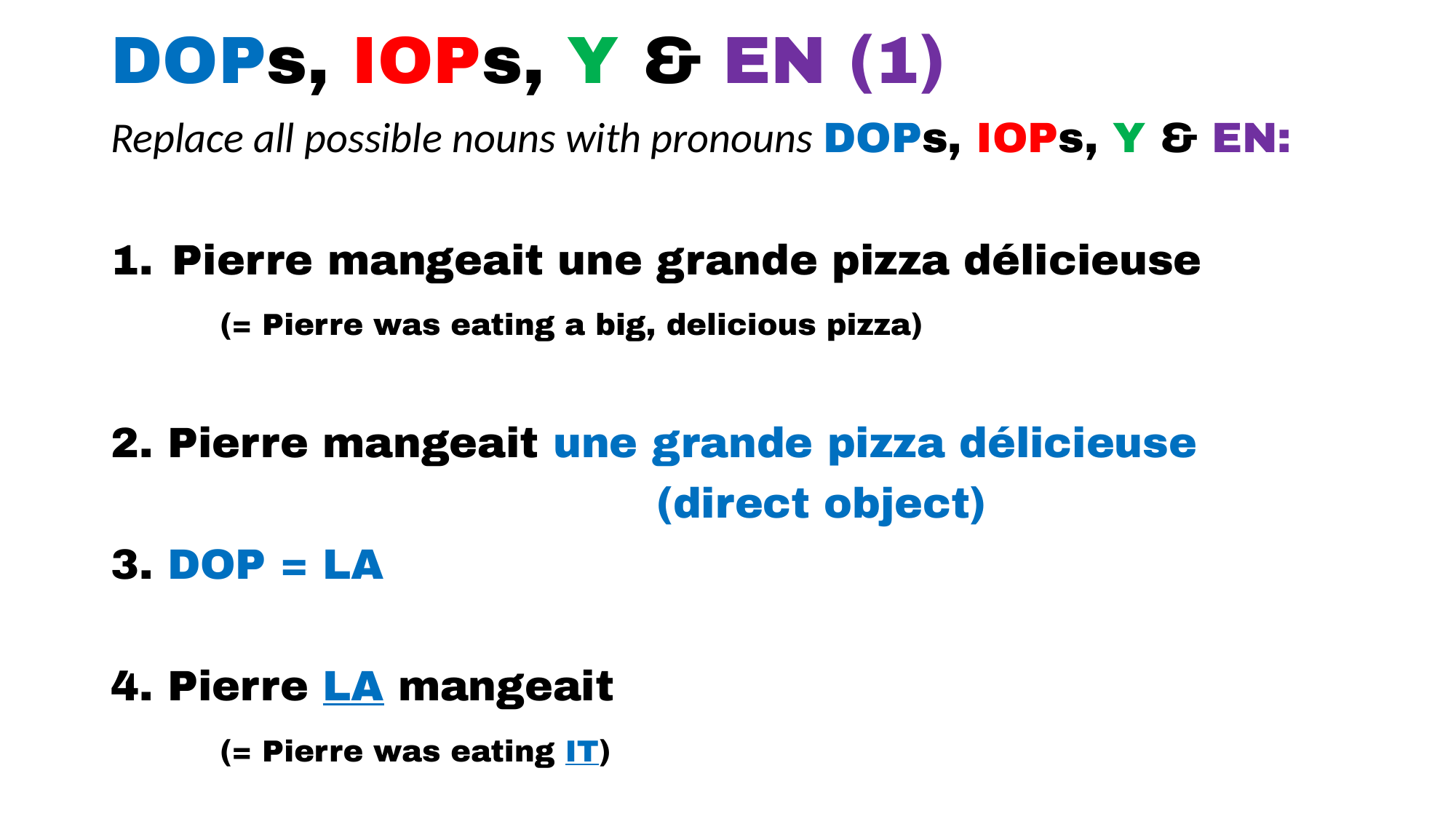

# DOPs, IOPs, Y & EN (1)
Replace all possible nouns with pronouns DOPs, IOPs, Y & EN:

Pierre mangeait une grande pizza délicieuse
	(= Pierre was eating a big, delicious pizza)

2. Pierre mangeait une grande pizza délicieuse
					(direct object)
3. DOP = LA

4. Pierre LA mangeait
	(= Pierre was eating IT)